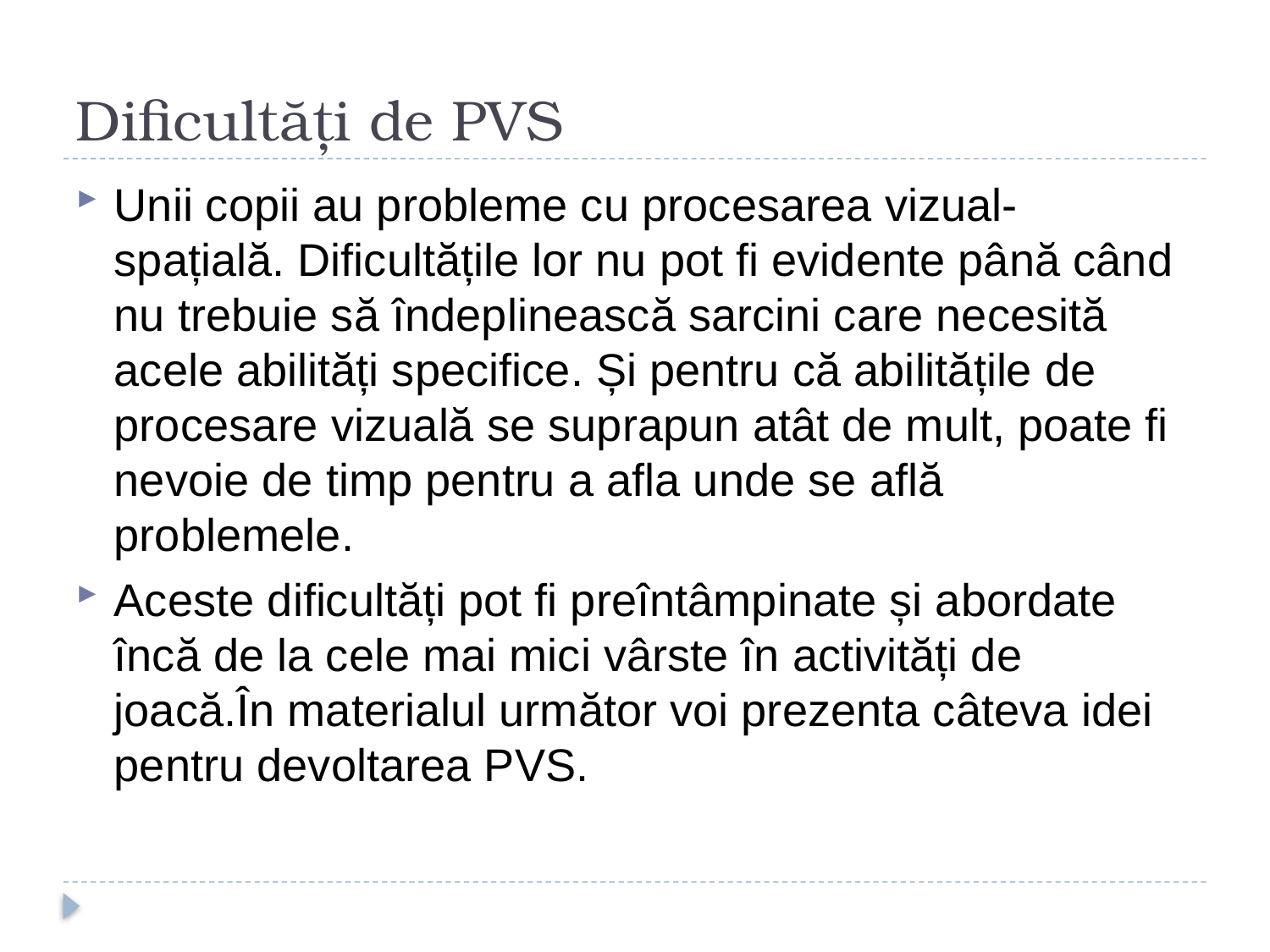

# Dificultăți de PVS
Unii copii au probleme cu procesarea vizual-spațială. Dificultățile lor nu pot fi evidente până când nu trebuie să îndeplinească sarcini care necesită acele abilități specifice. Și pentru că abilitățile de procesare vizuală se suprapun atât de mult, poate fi nevoie de timp pentru a afla unde se află problemele.
Aceste dificultăți pot fi preîntâmpinate și abordate încă de la cele mai mici vârste în activități de joacă.În materialul următor voi prezenta câteva idei pentru devoltarea PVS.